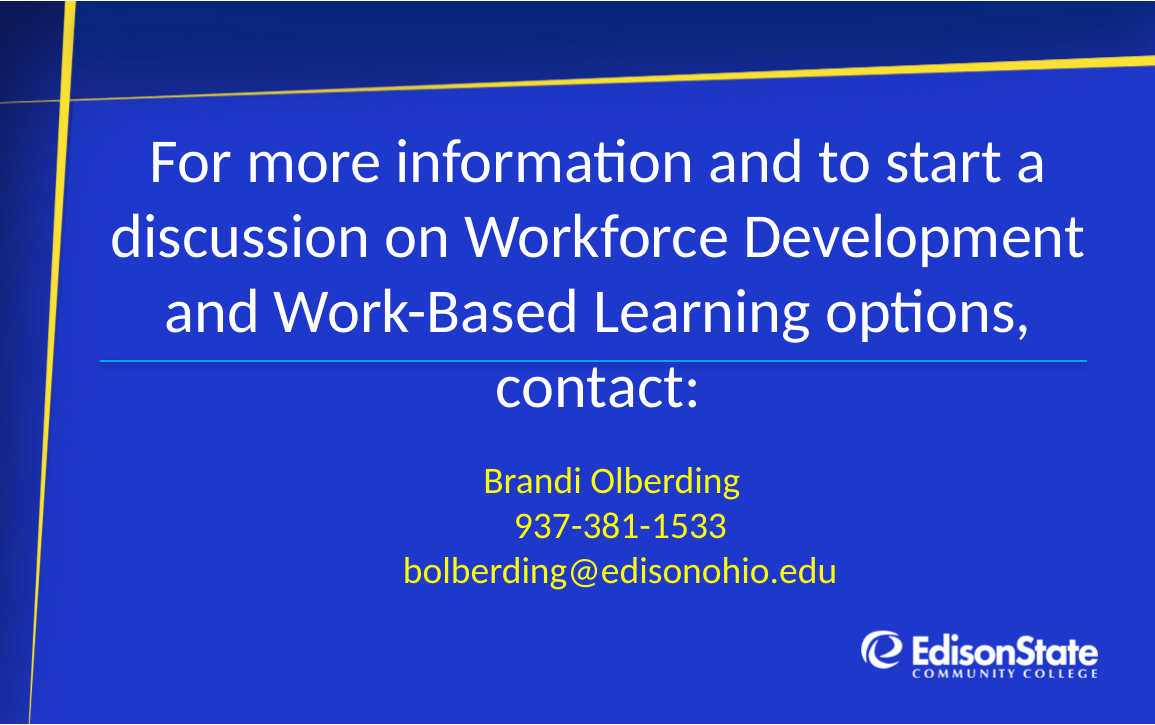

For more information and to start a discussion on Workforce Development and Work-Based Learning options,
contact:

Brandi Olberding
937-381-1533
bolberding@edisonohio.edu